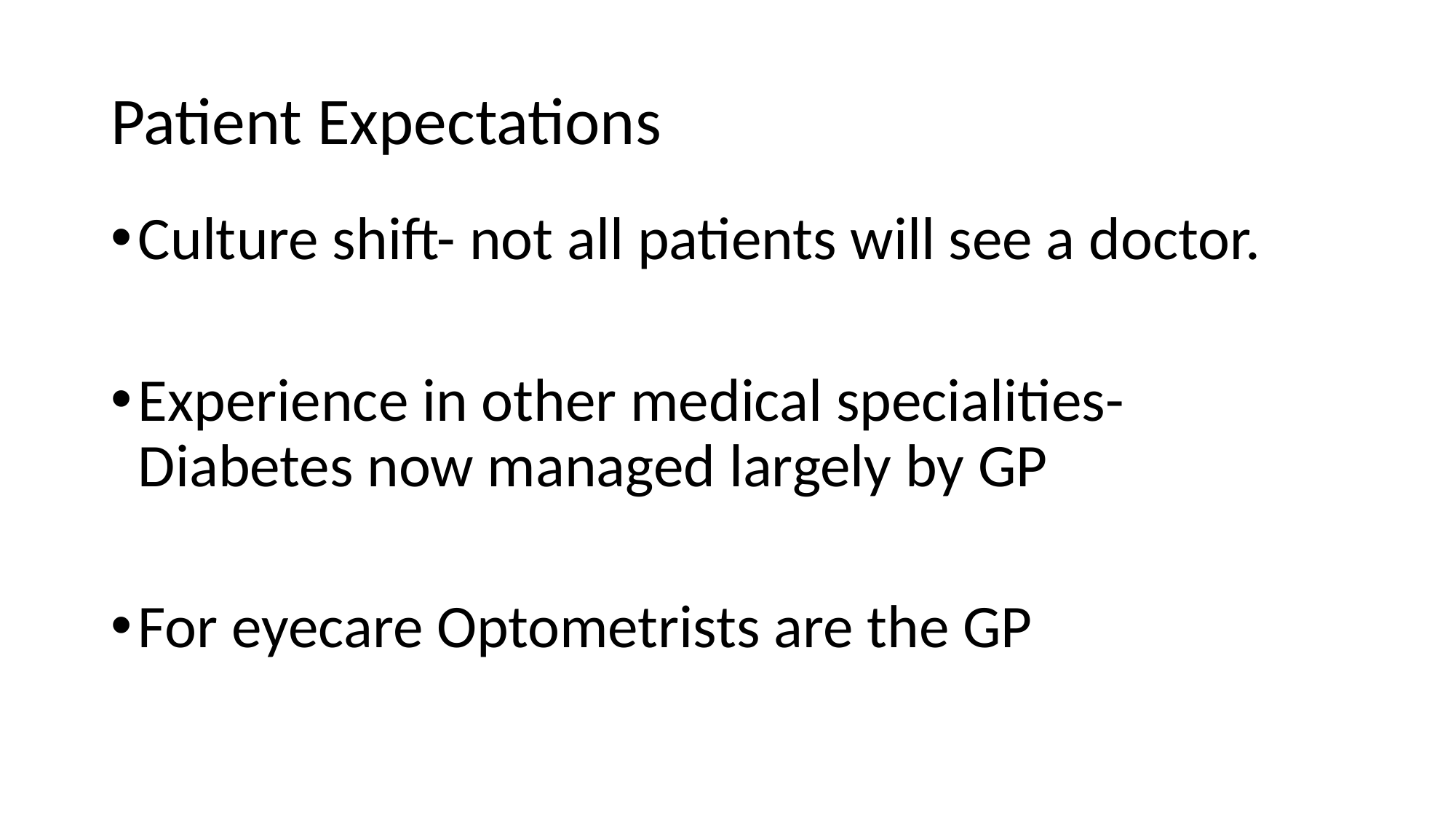

# Patient Expectations
Culture shift- not all patients will see a doctor.

Experience in other medical specialities- Diabetes now managed largely by GP

For eyecare Optometrists are the GP